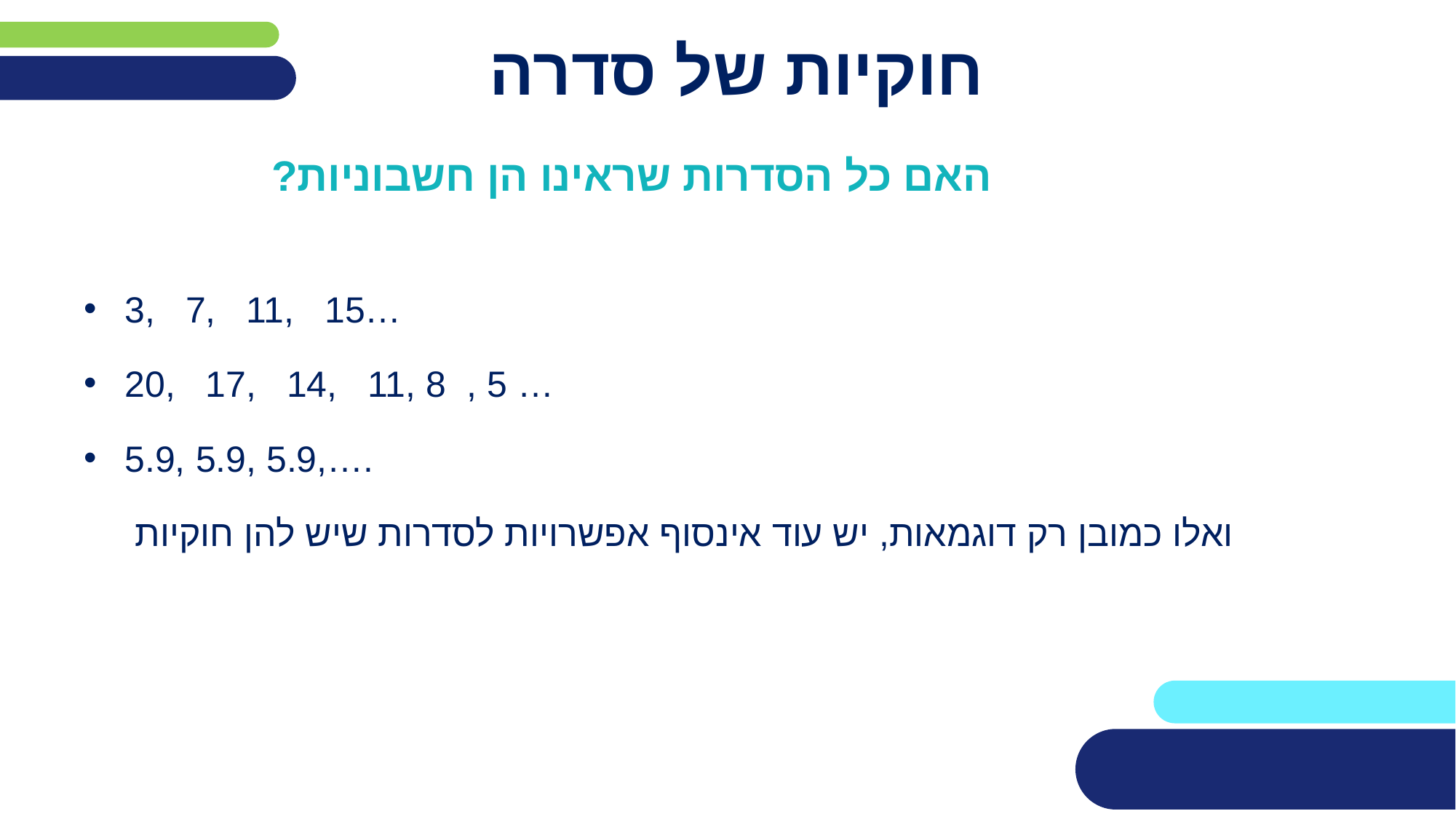

# חוקיות של סדרה
האם כל הסדרות שראינו הן חשבוניות?

3,   7,   11,   15…
20,   17,   14,   11, 8  , 5 …
5.9, 5.9, 5.9,….
ואלו כמובן רק דוגמאות, יש עוד אינסוף אפשרויות לסדרות שיש להן חוקיות